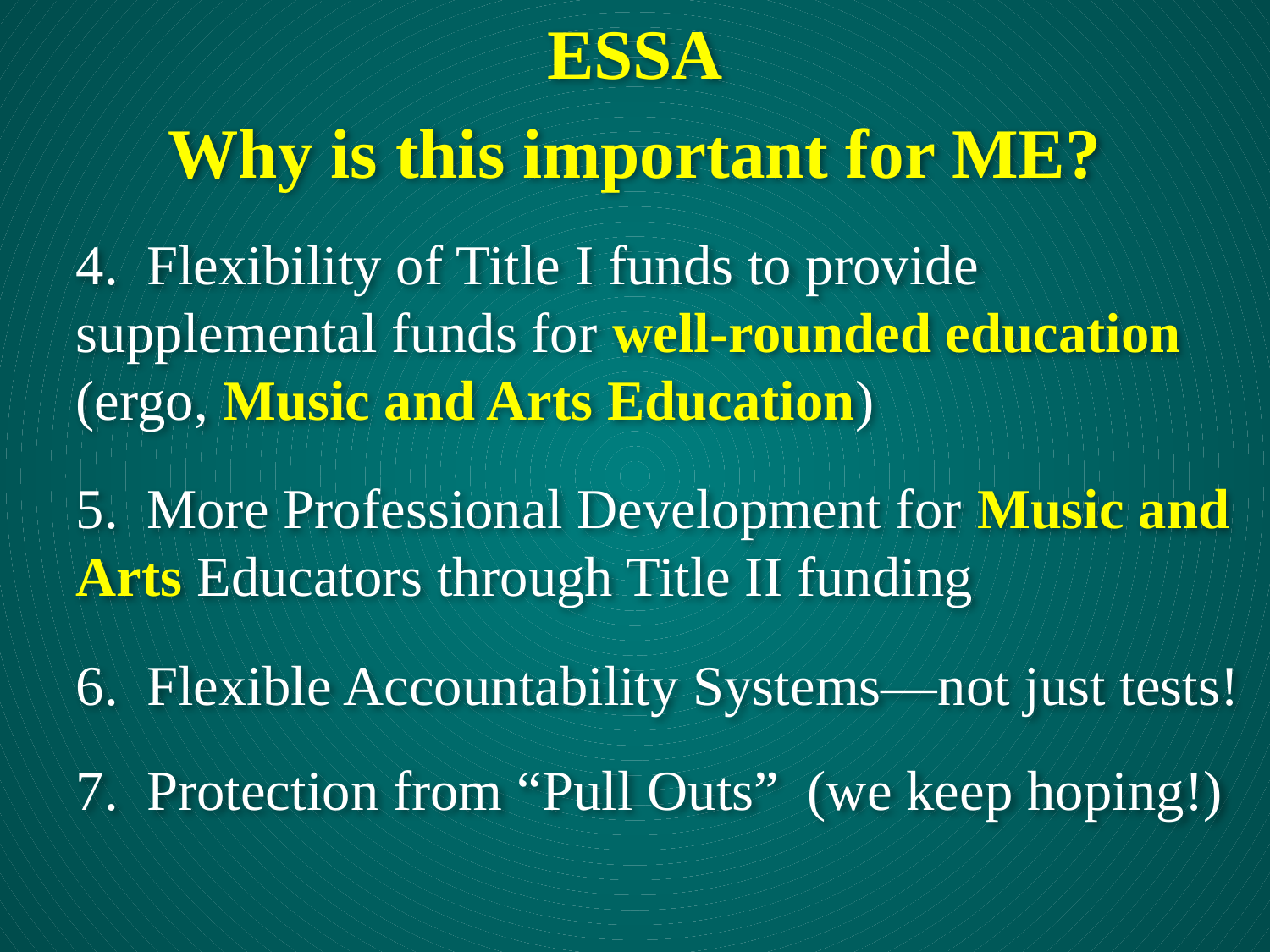

ESSA
Why is this important for ME?
4.  Flexibility of Title I funds to provide supplemental funds for well-rounded education (ergo, Music and Arts Education)

5.  More Professional Development for Music and Arts Educators through Title II funding

6.  Flexible Accountability Systems—not just tests!

7.  Protection from “Pull Outs”  (we keep hoping!)